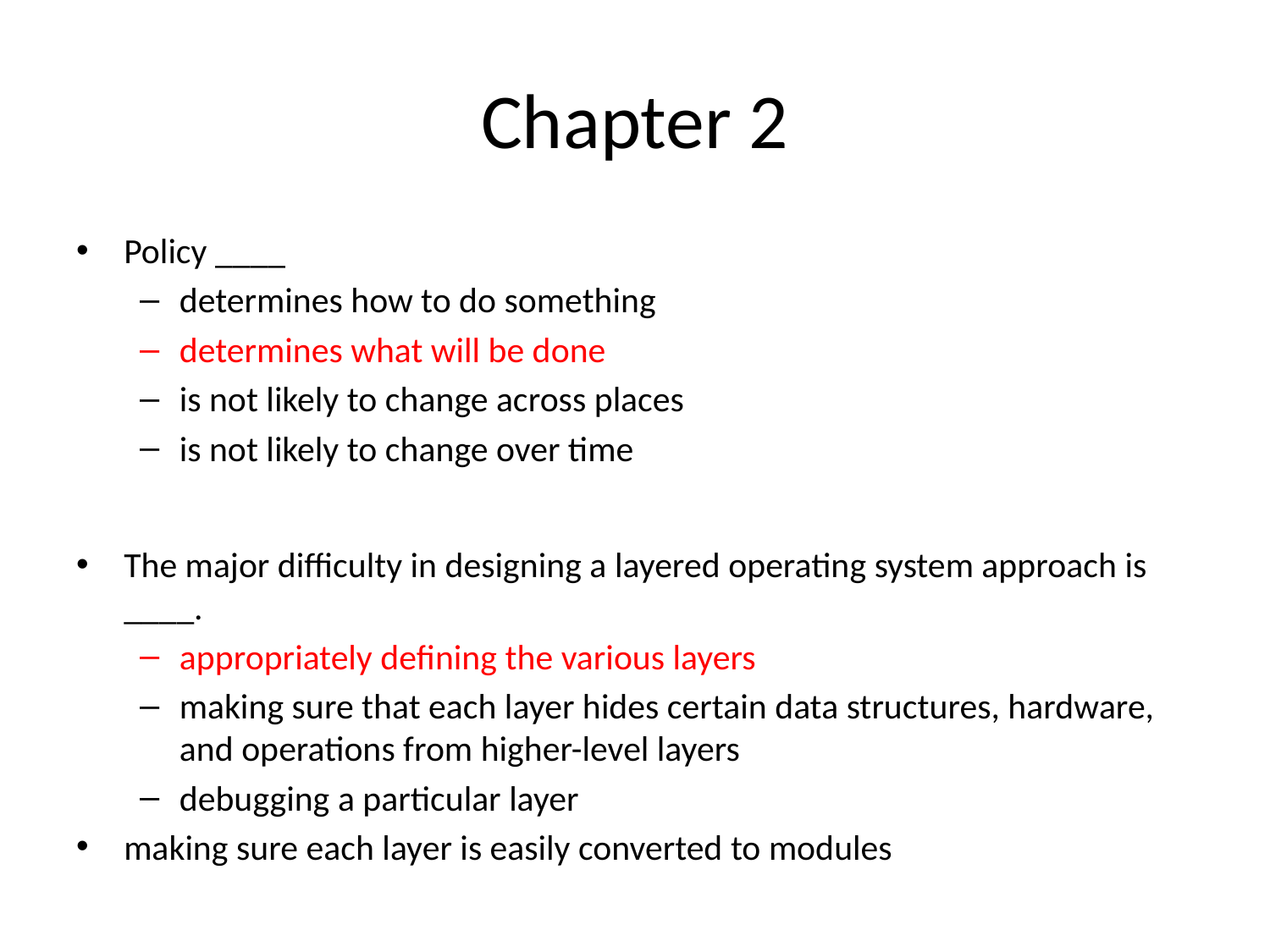

# Chapter 2
Policy ____
determines how to do something
determines what will be done
is not likely to change across places
is not likely to change over time

The major difficulty in designing a layered operating system approach is ____.
appropriately defining the various layers
making sure that each layer hides certain data structures, hardware, and operations from higher-level layers
debugging a particular layer
making sure each layer is easily converted to modules